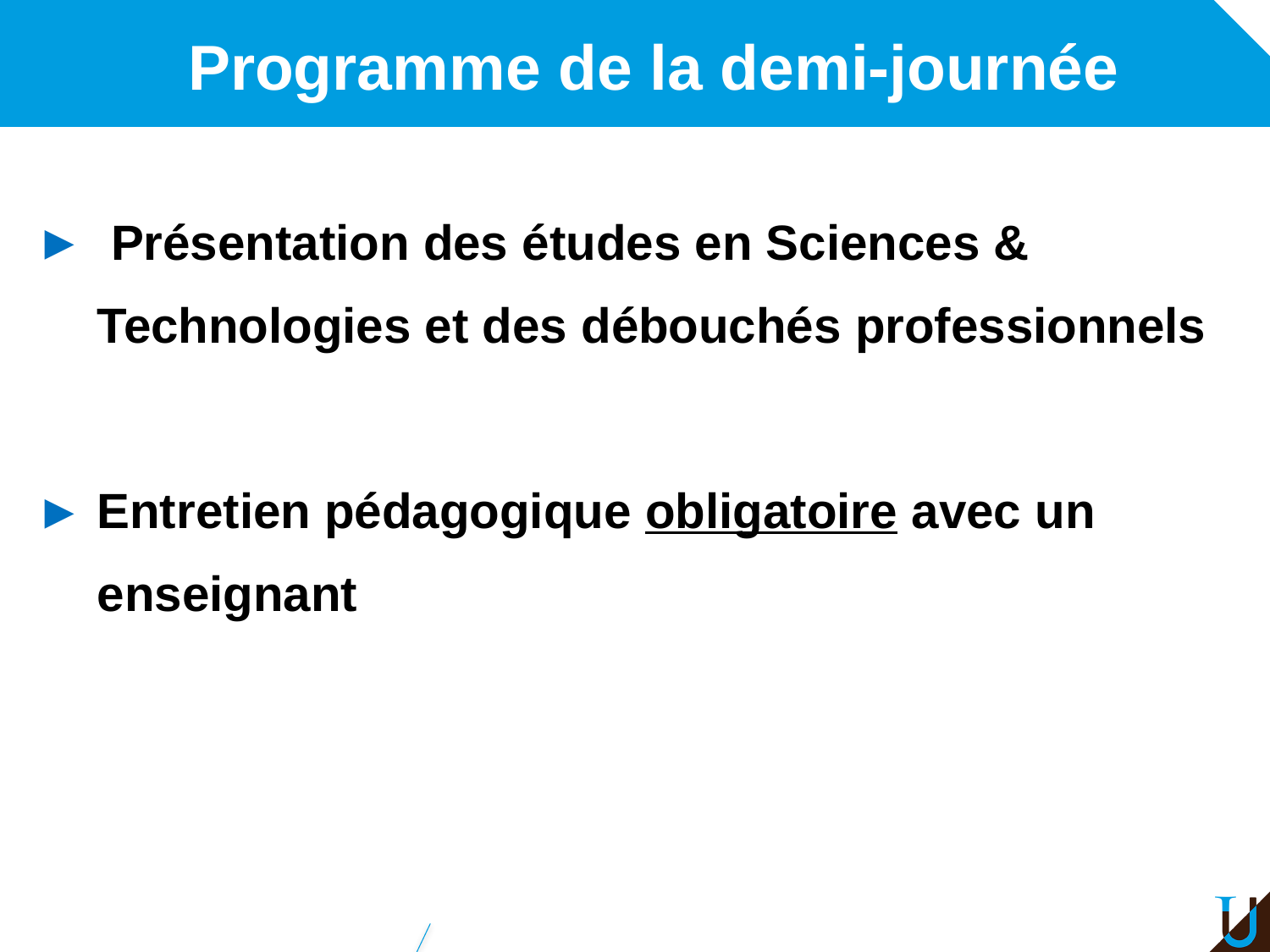

# Programme de la demi-journée
 Présentation des études en Sciences & Technologies et des débouchés professionnels

Entretien pédagogique obligatoire avec un enseignant